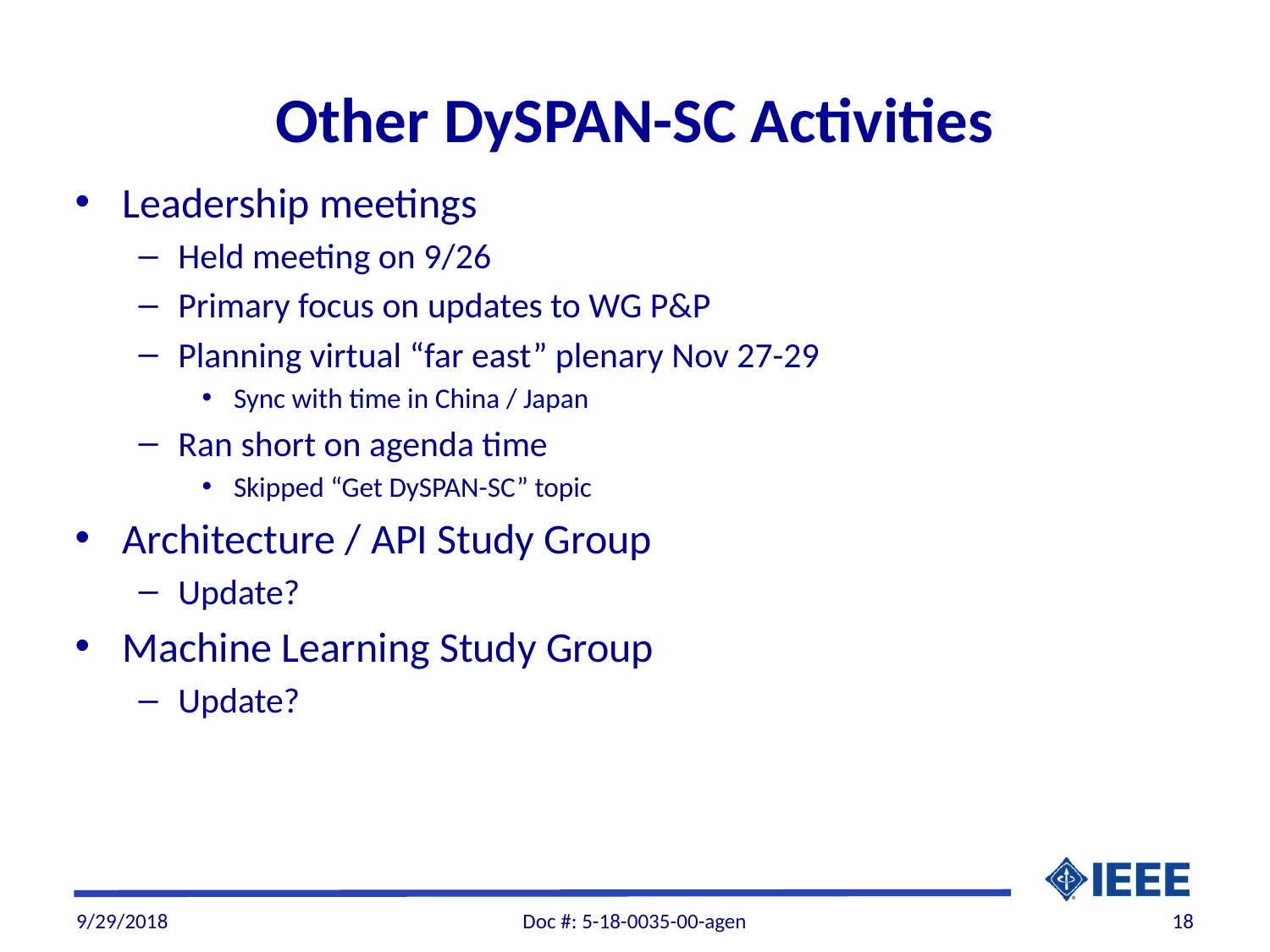

# Other DySPAN-SC Activities
Leadership meetings
Held meeting on 9/26
Primary focus on updates to WG P&P
Planning virtual “far east” plenary Nov 27-29
Sync with time in China / Japan
Ran short on agenda time
Skipped “Get DySPAN-SC” topic
Architecture / API Study Group
Update?
Machine Learning Study Group
Update?

9/29/2018
Doc #: 5-18-0035-00-agen
18